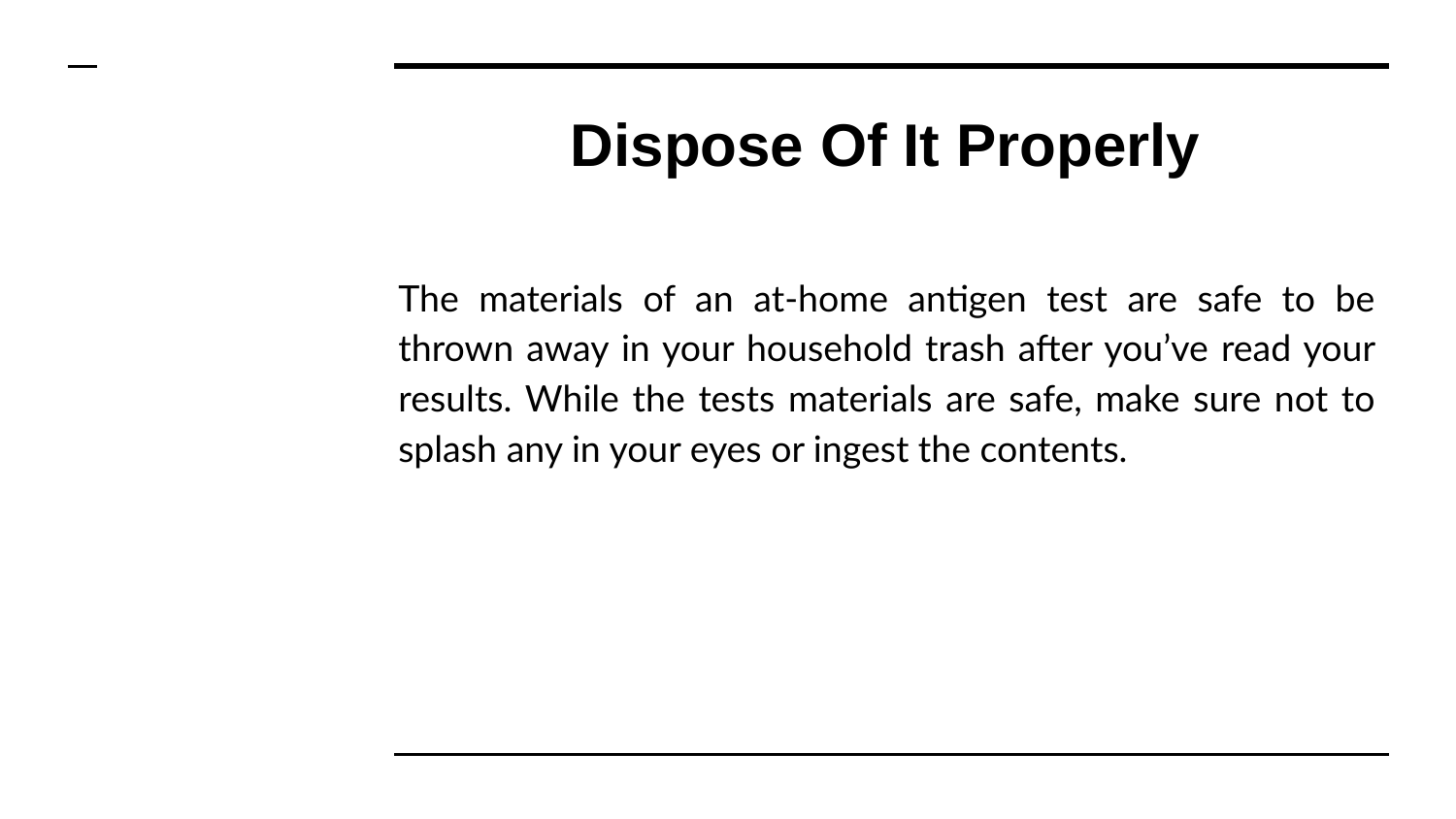

# Dispose Of It Properly
The materials of an at-home antigen test are safe to be thrown away in your household trash after you’ve read your results. While the tests materials are safe, make sure not to splash any in your eyes or ingest the contents.